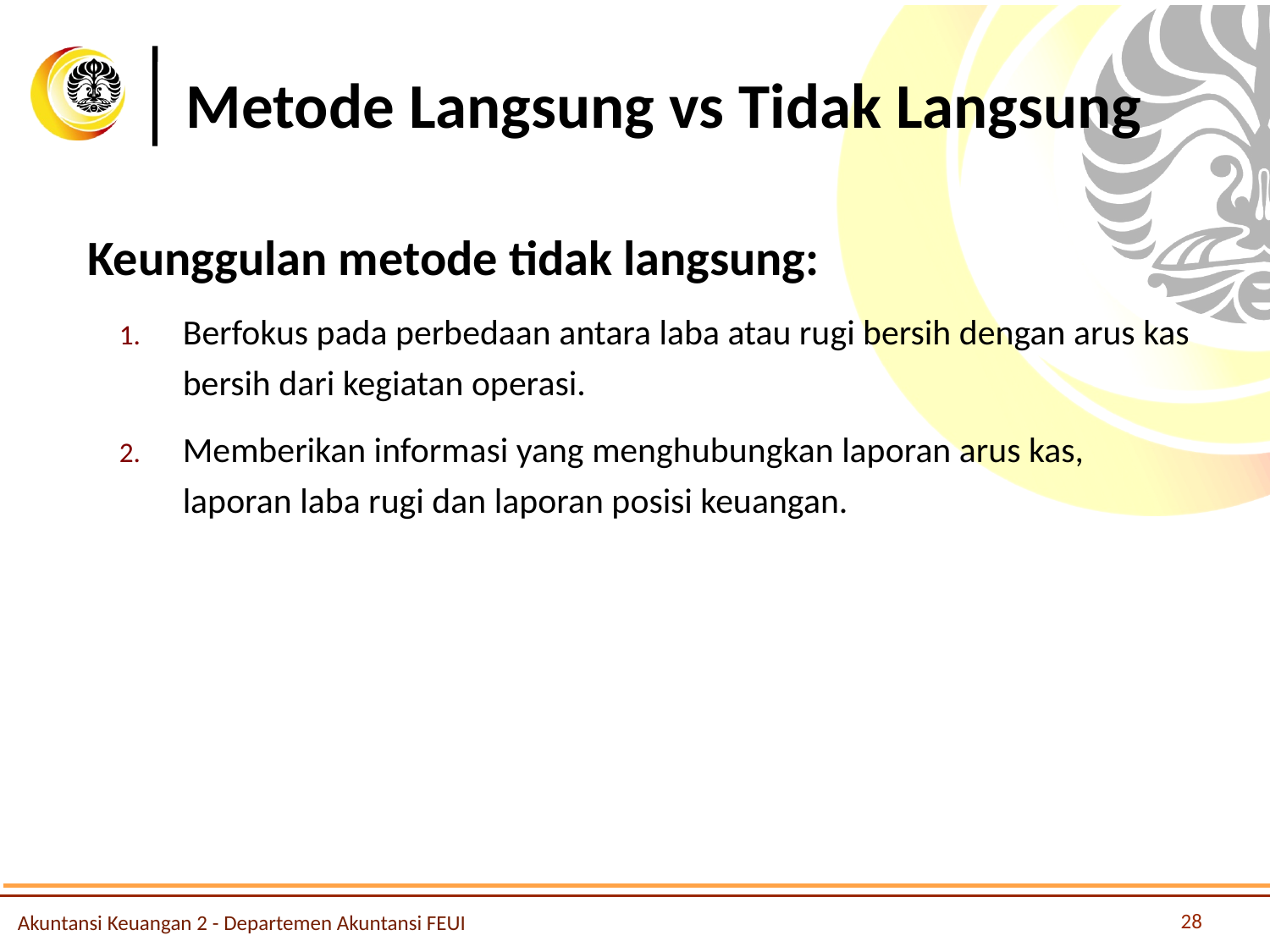

# Metode Langsung vs Tidak Langsung
Keunggulan metode tidak langsung:
Berfokus pada perbedaan antara laba atau rugi bersih dengan arus kas bersih dari kegiatan operasi.
Memberikan informasi yang menghubungkan laporan arus kas, laporan laba rugi dan laporan posisi keuangan.
28
Akuntansi Keuangan 2 - Departemen Akuntansi FEUI